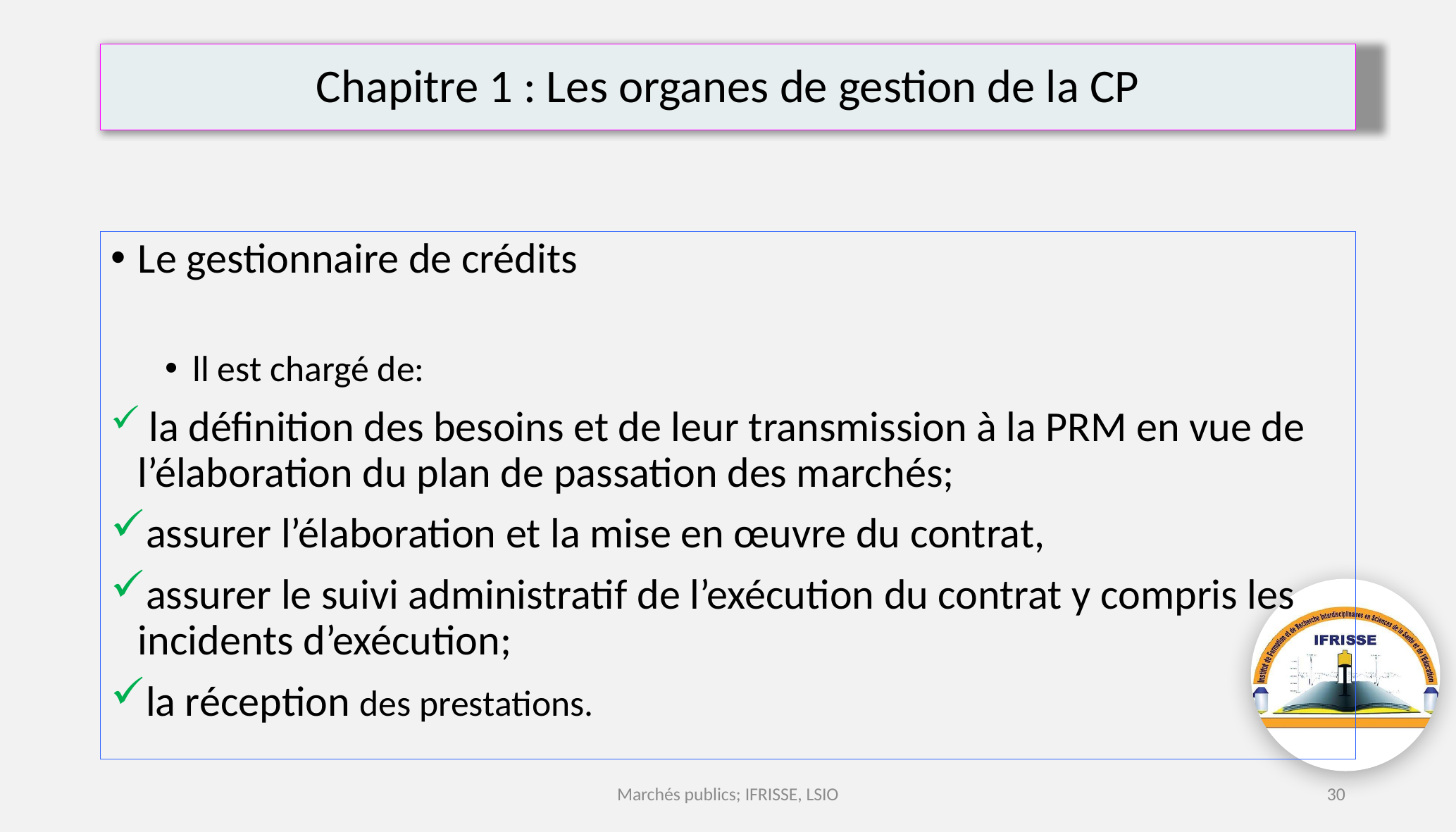

# Chapitre 1 : Les organes de gestion de la CP
Le gestionnaire de crédits

ll est chargé de:
 la définition des besoins et de leur transmission à la PRM en vue de l’élaboration du plan de passation des marchés;
assurer l’élaboration et la mise en œuvre du contrat,
assurer le suivi administratif de l’exécution du contrat y compris les incidents d’exécution;
la réception des prestations.

Marchés publics; IFRISSE, LSIO
30